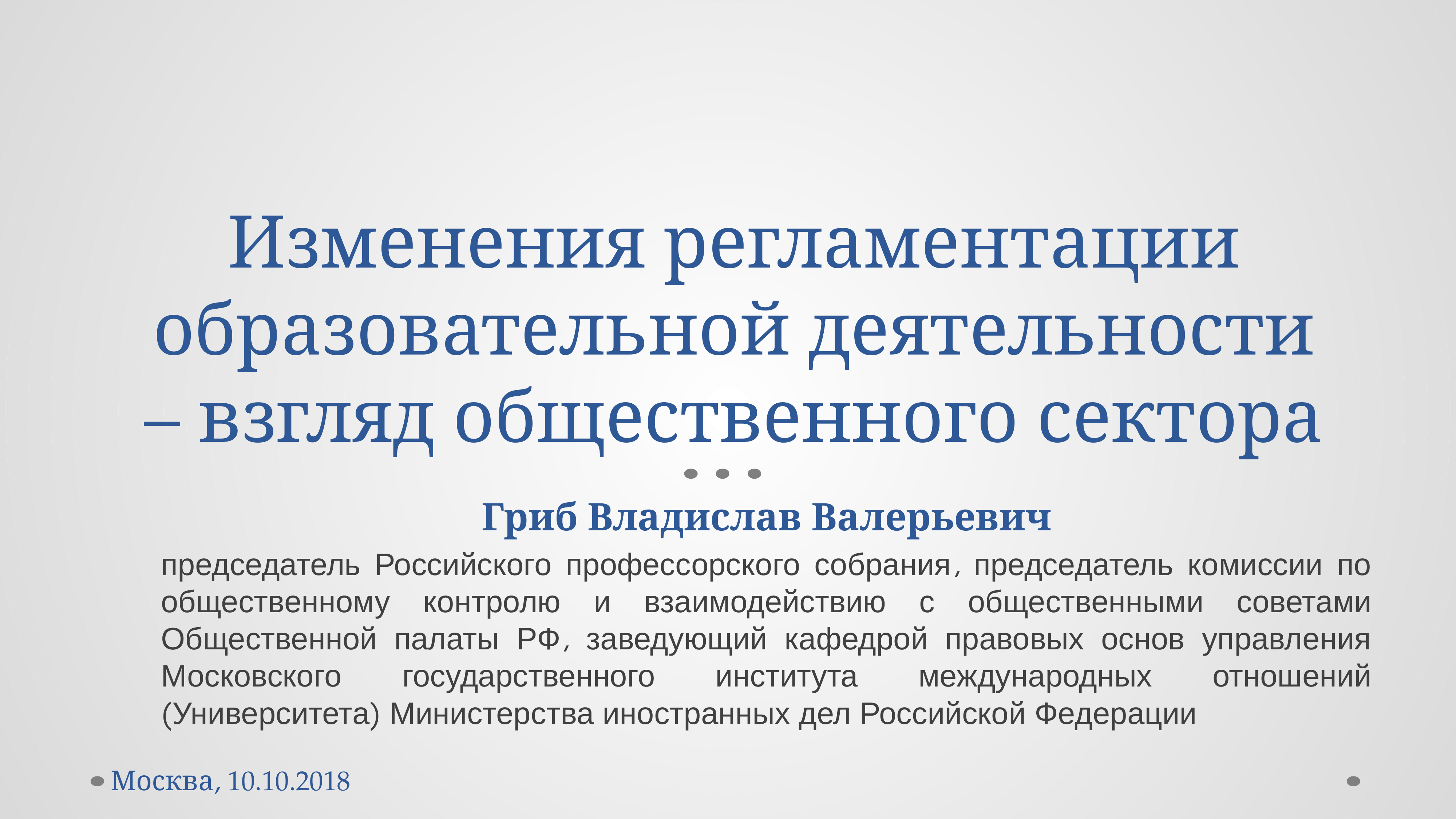

# Изменения регламентации образовательной деятельности – взгляд общественного сектора
Гриб Владислав Валерьевич
председатель Российского профессорского собрания, председатель комиссии по общественному контролю и взаимодействию с общественными советами Общественной палаты РФ, заведующий кафедрой правовых основ управления Московского государственного института международных отношений (Университета) Министерства иностранных дел Российской Федерации
Москва, 10.10.2018